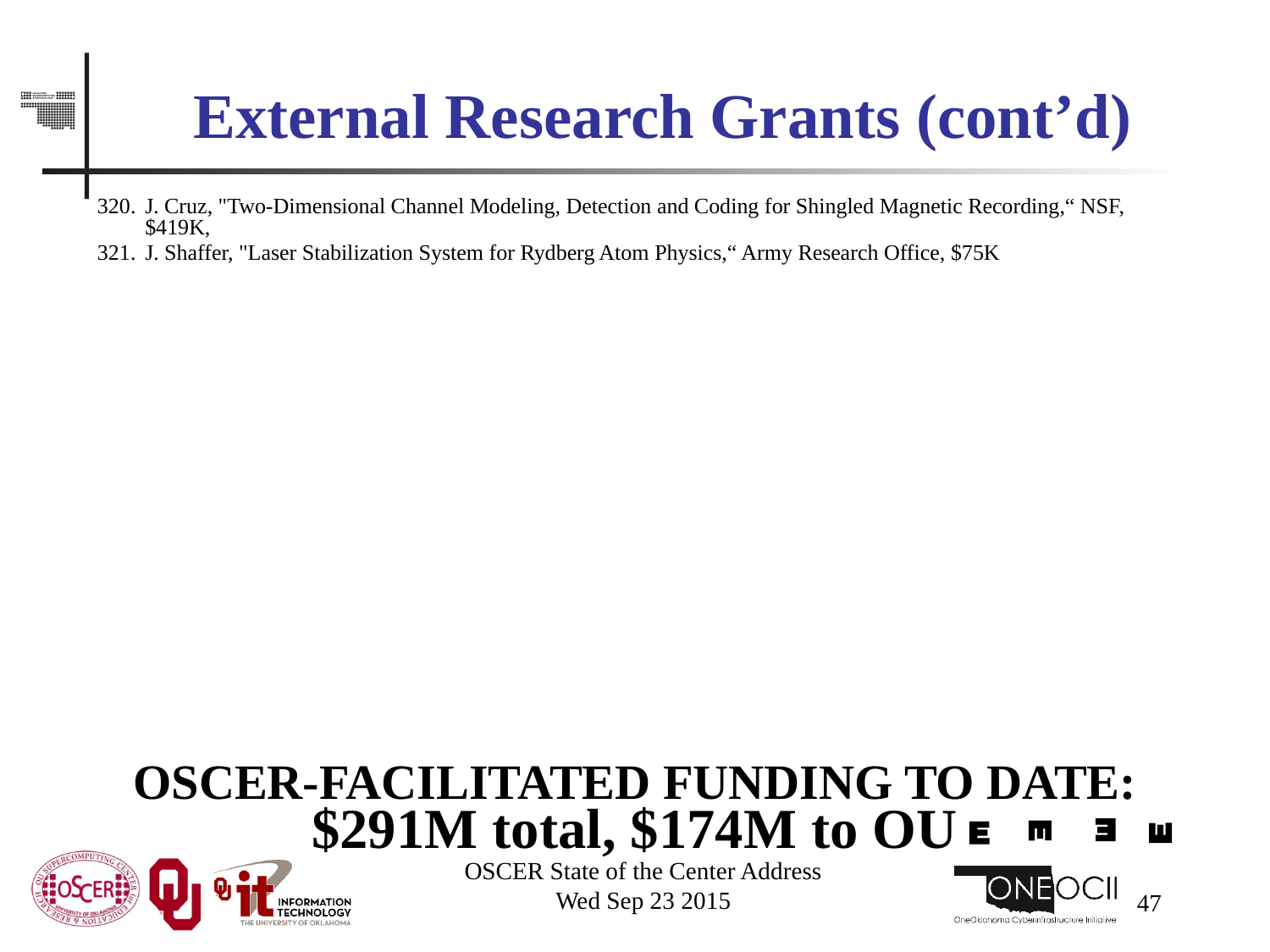

# External Research Grants (cont’d)
J. Cruz, "Two-Dimensional Channel Modeling, Detection and Coding for Shingled Magnetic Recording,“ NSF, $419K,
J. Shaffer, "Laser Stabilization System for Rydberg Atom Physics,“ Army Research Office, $75K

OSCER-FACILITATED FUNDING TO DATE:
$291M total, $174M to OU
E
E
E
E
OSCER State of the Center Address
Wed Sep 23 2015
47